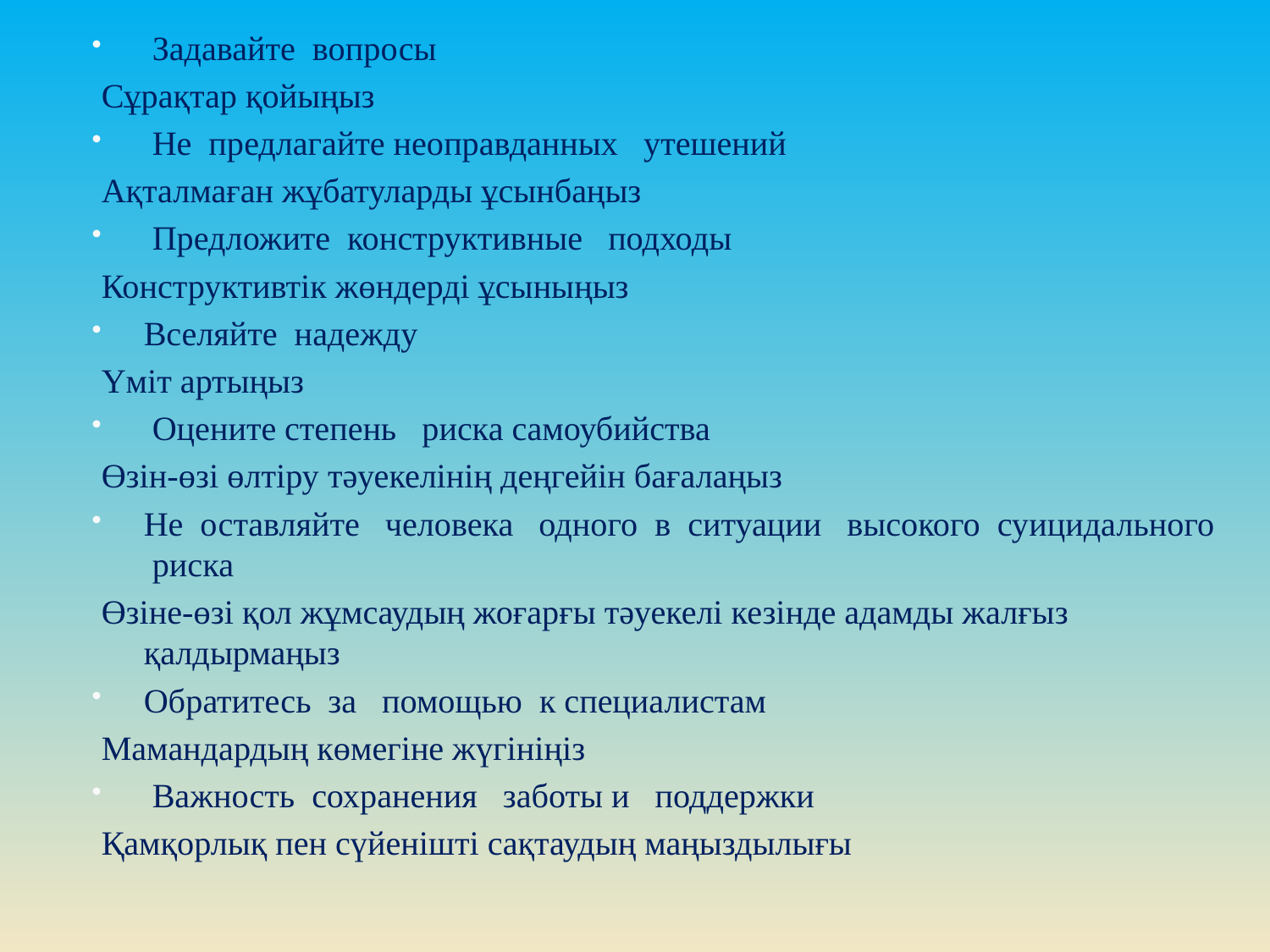

Задавайте  вопросы
 Сұрақтар қойыңыз
 Не  предлагайте неоправданных   утешений
 Ақталмаған жұбатуларды ұсынбаңыз
 Предложите  конструктивные   подходы
 Конструктивтік жөндерді ұсыныңыз
Вселяйте  надежду
 Үміт артыңыз
 Оцените степень   риска самоубийства
 Өзін-өзі өлтіру тәуекелінің деңгейін бағалаңыз
Не  оставляйте   человека   одного  в  ситуации   высокого  суицидального  риска
 Өзіне-өзі қол жұмсаудың жоғарғы тәуекелі кезінде адамды жалғыз қалдырмаңыз
Обратитесь  за   помощью  к специалистам
 Мамандардың көмегіне жүгініңіз
 Важность  сохранения   заботы и   поддержки
 Қамқорлық пен сүйенішті сақтаудың маңыздылығы